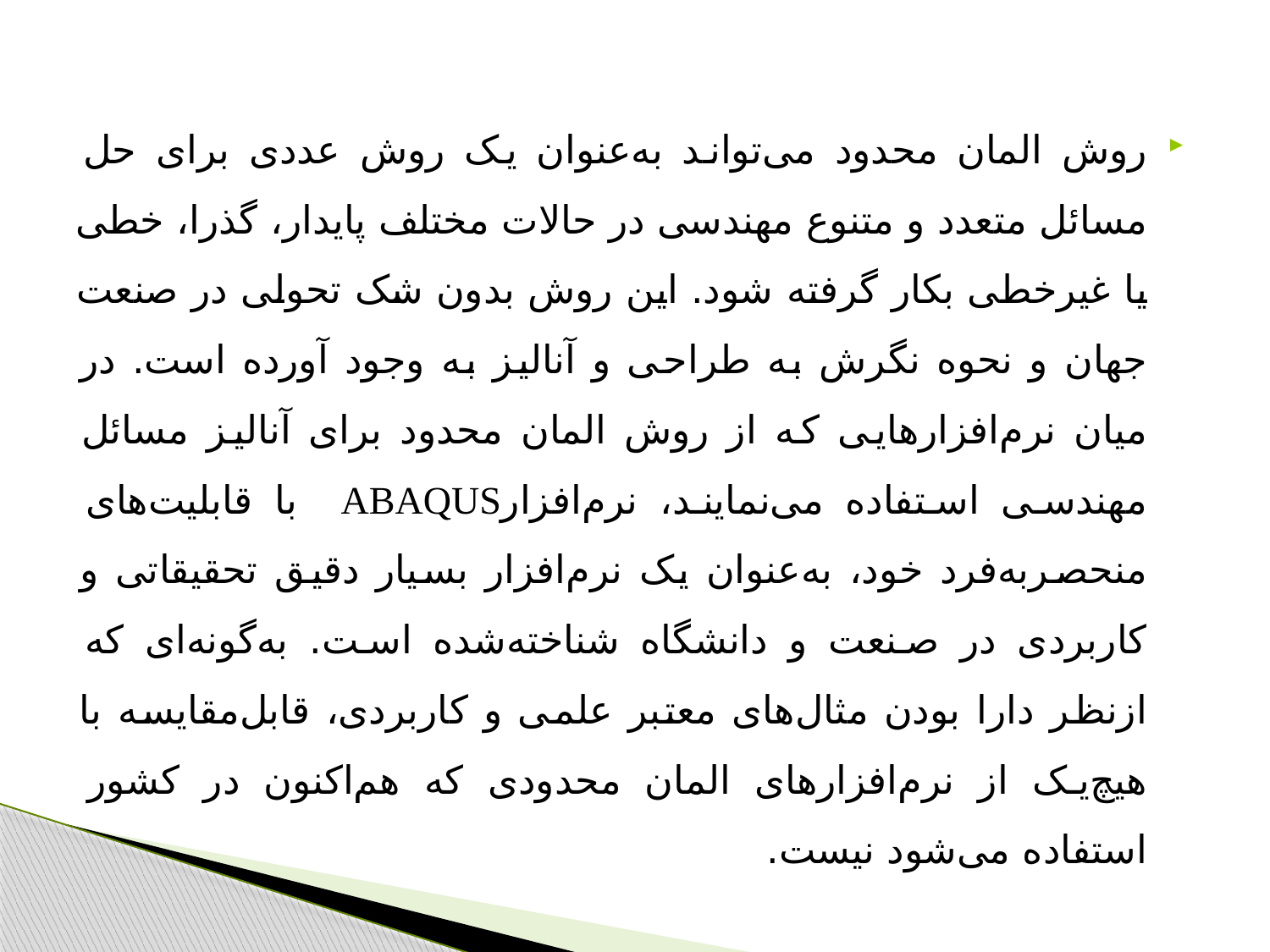

روش المان محدود می‌تواند به‌عنوان یک روش عددی برای حل مسائل متعدد و متنوع مهندسی در حالات مختلف پایدار، گذرا، خطی یا غیرخطی بکار گرفته شود. این روش بدون شک تحولی در صنعت جهان و نحوه نگرش به طراحی و آنالیز به وجود آورده است. در میان نرم‌افزارهایی که از روش المان محدود برای آنالیز مسائل مهندسی استفاده می‌نمایند، نرم‌افزارABAQUS  با قابلیت‌های منحصربه‌فرد خود، به‌عنوان یک نرم‌افزار بسیار دقیق تحقیقاتی و کاربردی در صنعت و دانشگاه شناخته‌شده است. به‌گونه‌ای که ازنظر دارا بودن مثال‌های معتبر علمی و کاربردی، قابل‌مقایسه با هیچ‌یک از نرم‌افزارهای المان محدودی که هم‌اکنون در کشور استفاده می‌شود نیست.